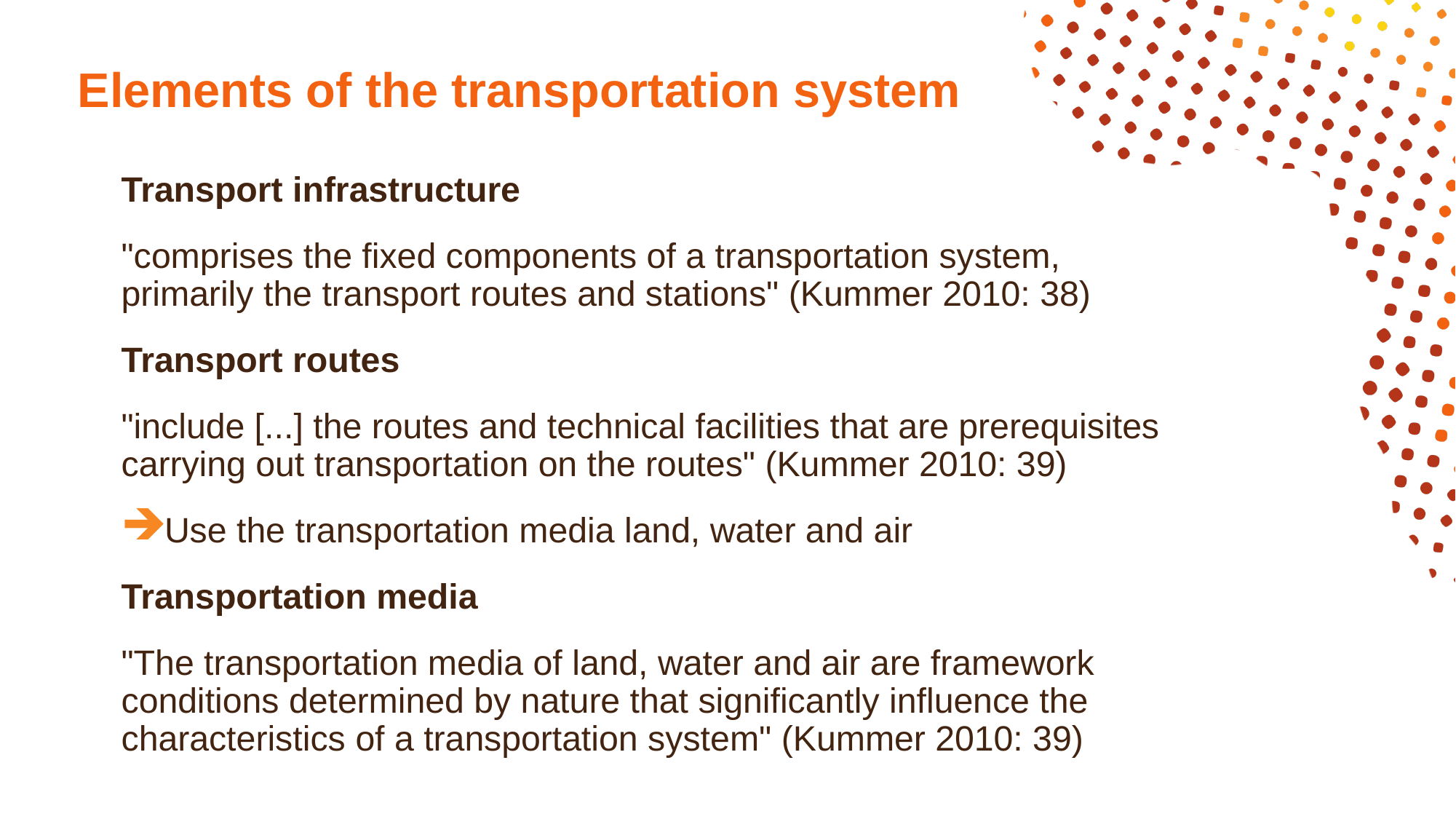

# Elements of the transportation system
Transport infrastructure
"comprises the fixed components of a transportation system, primarily the transport routes and stations" (Kummer 2010: 38)
Transport routes
"include [...] the routes and technical facilities that are prerequisites carrying out transportation on the routes" (Kummer 2010: 39)
Use the transportation media land, water and air
Transportation media
"The transportation media of land, water and air are framework conditions determined by nature that significantly influence the characteristics of a transportation system" (Kummer 2010: 39)